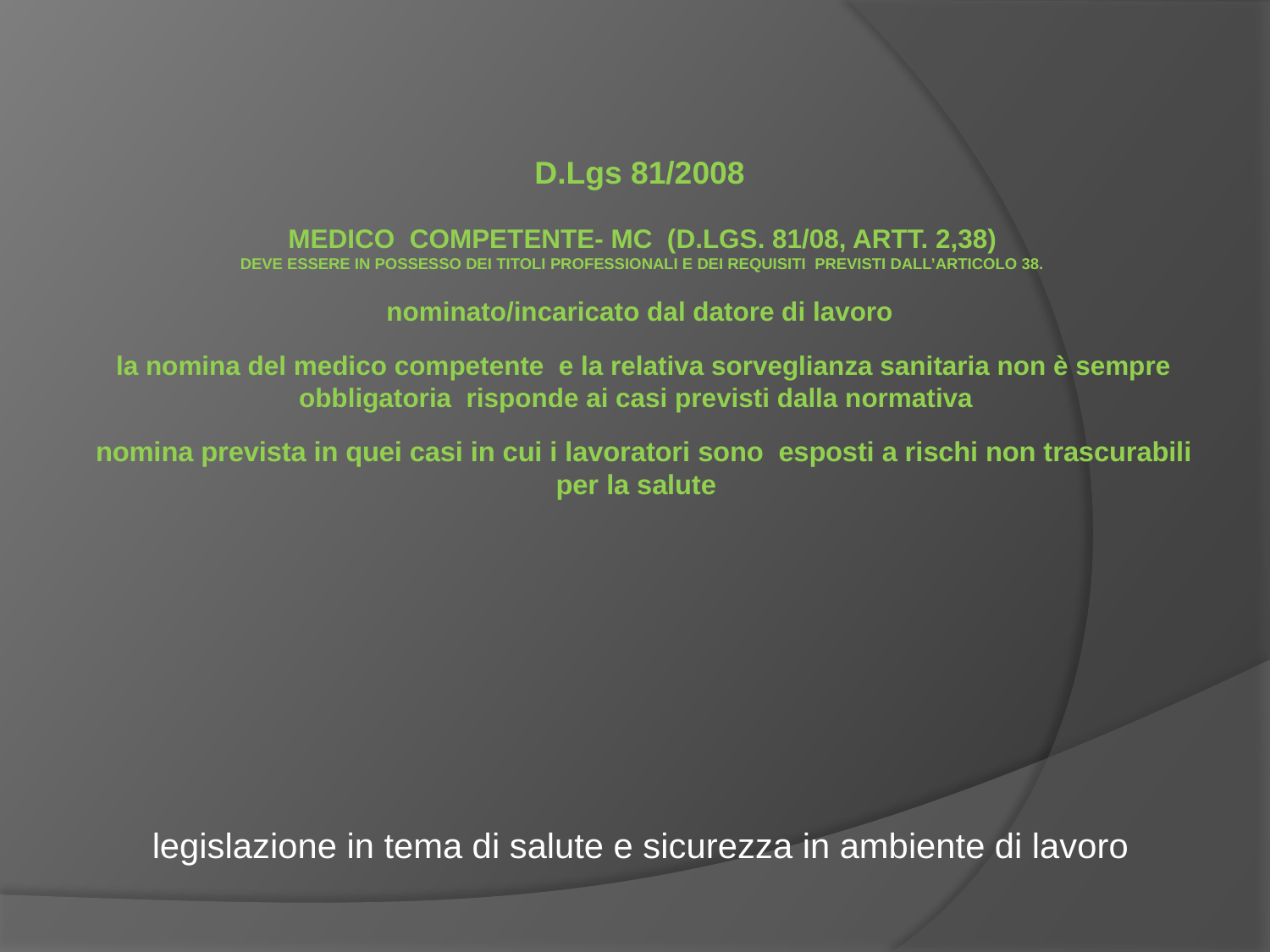

# D.Lgs 81/2008 Medico  competente- MC  (D.Lgs. 81/08, artt. 2,38) Deve essere in possesso dei titoli professionali e dei requisiti  previsti dall’articolo 38. nominato/incaricato dal datore di lavoro la nomina del medico competente  e la relativa sorveglianza sanitaria non è sempre obbligatoria  risponde ai casi previsti dalla normativa nomina prevista in quei casi in cui i lavoratori sono  esposti a rischi non trascurabili per la salute
legislazione in tema di salute e sicurezza in ambiente di lavoro